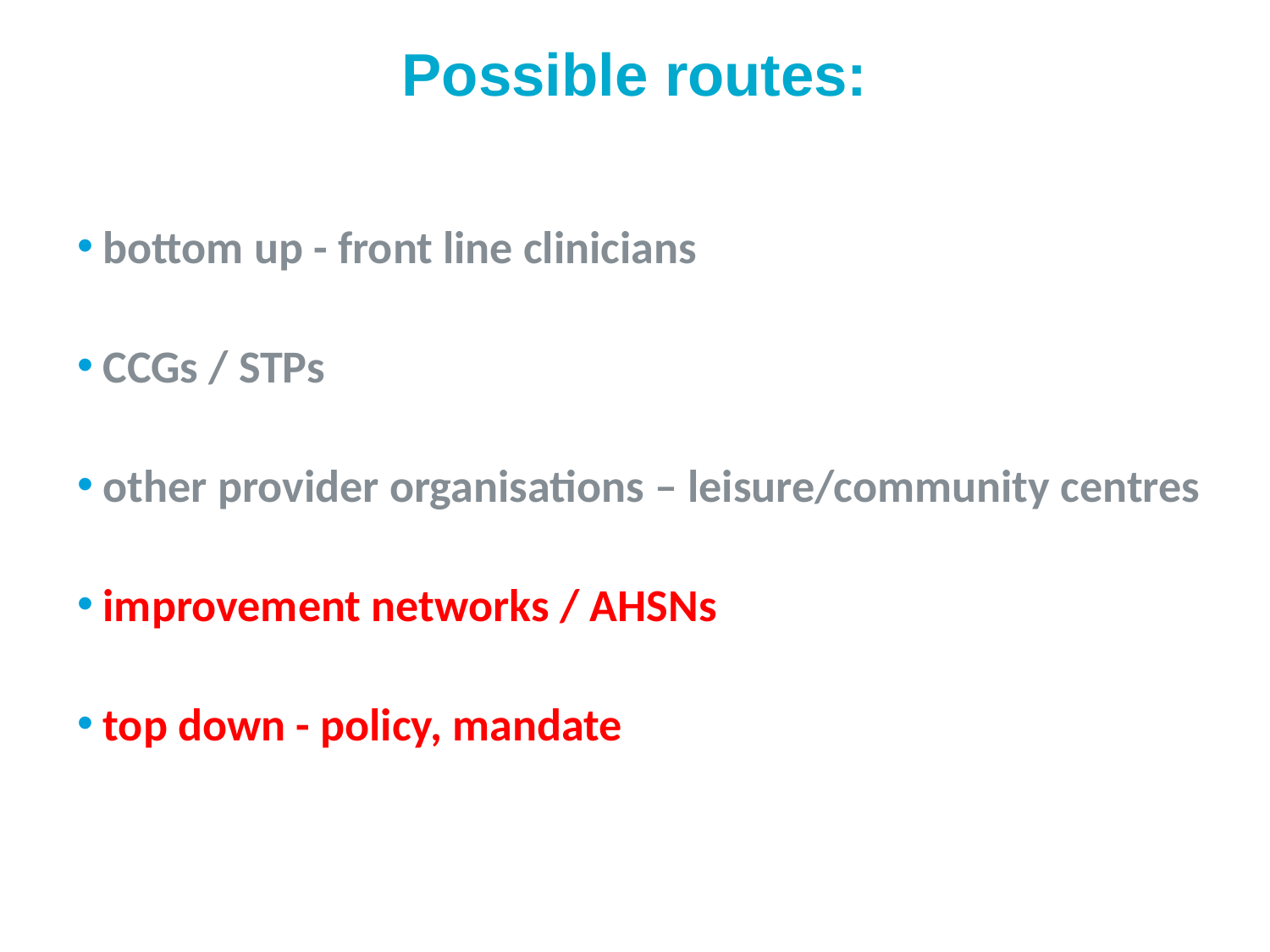

# Possible routes:
bottom up - front line clinicians
CCGs / STPs
other provider organisations – leisure/community centres
improvement networks / AHSNs
top down - policy, mandate